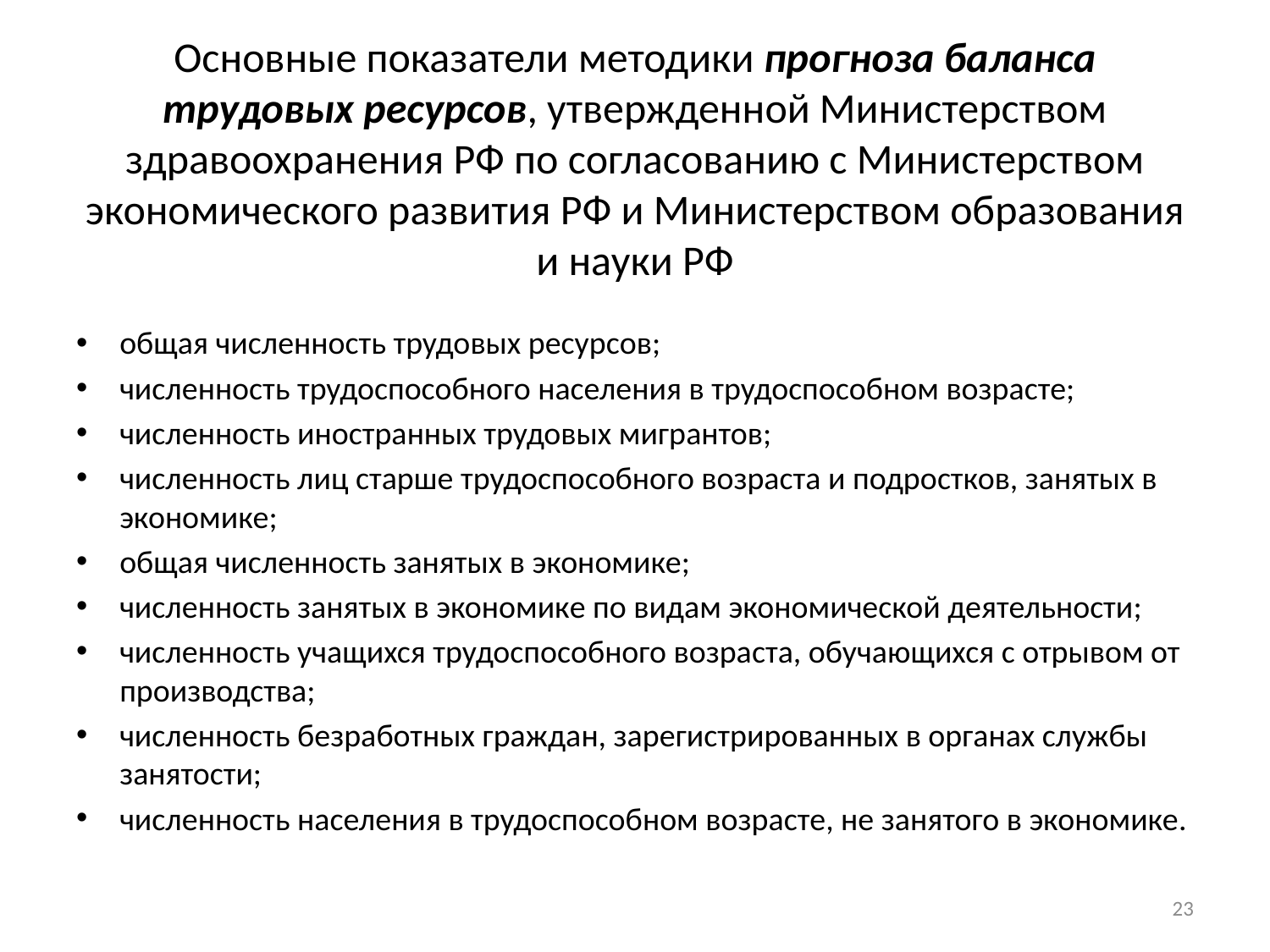

# Основные показатели методики прогноза баланса трудовых ресурсов, утвержденной Министерством здравоохранения РФ по согласованию с Министерством экономического развития РФ и Министерством образования и науки РФ
общая численность трудовых ресурсов;
численность трудоспособного населения в трудоспособном возрасте;
численность иностранных трудовых мигрантов;
численность лиц старше трудоспособного возраста и подростков, занятых в экономике;
общая численность занятых в экономике;
численность занятых в экономике по видам экономической деятельности;
численность учащихся трудоспособного возраста, обучающихся с отрывом от производства;
численность безработных граждан, зарегистрированных в органах службы занятости;
численность населения в трудоспособном возрасте, не занятого в экономике.

23